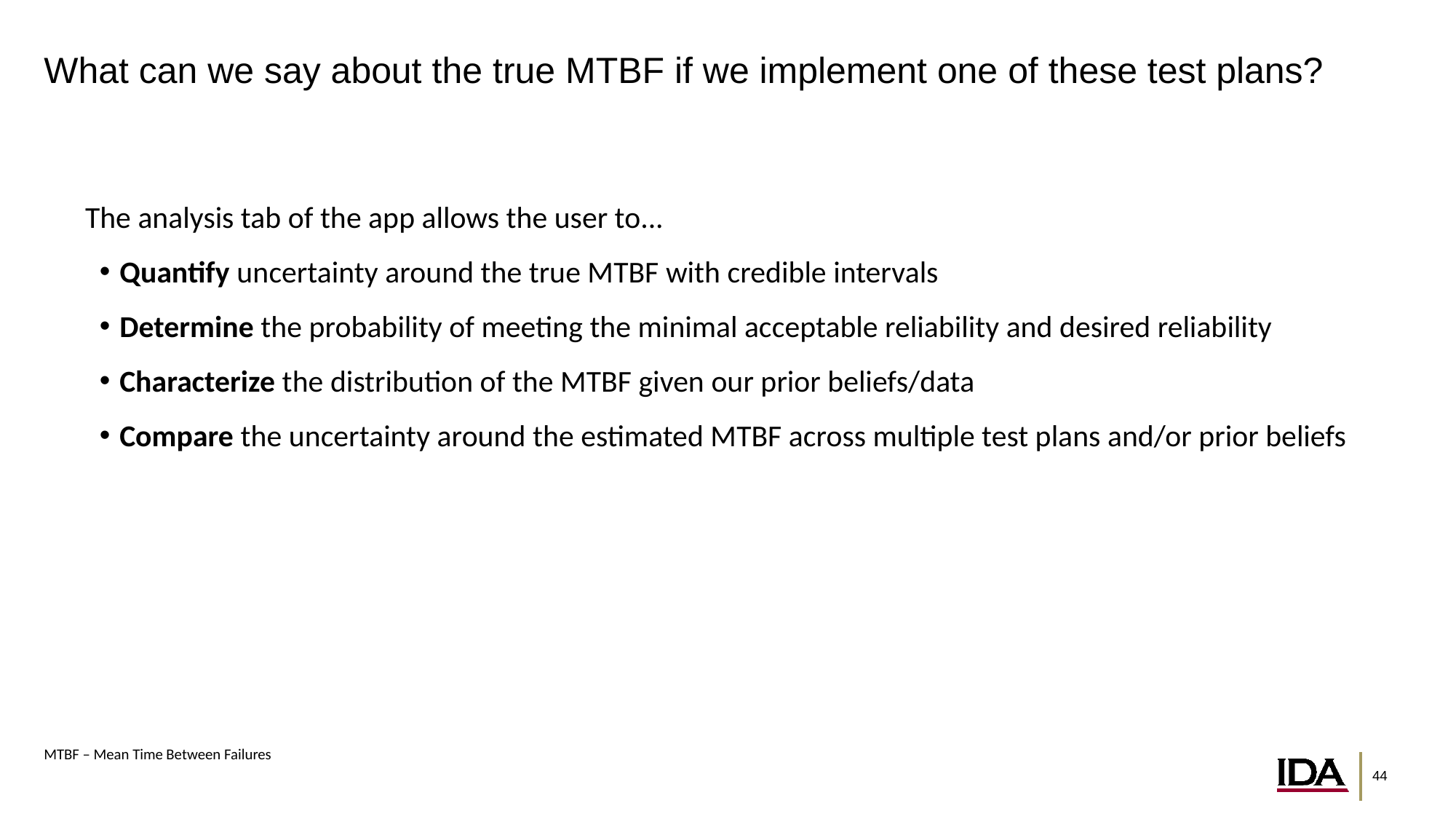

What can we say about the true MTBF if we implement one of these test plans?
The analysis tab of the app allows the user to...
Quantify uncertainty around the true MTBF with credible intervals
Determine the probability of meeting the minimal acceptable reliability and desired reliability
Characterize the distribution of the MTBF given our prior beliefs/data
Compare the uncertainty around the estimated MTBF across multiple test plans and/or prior beliefs
MTBF – Mean Time Between Failures